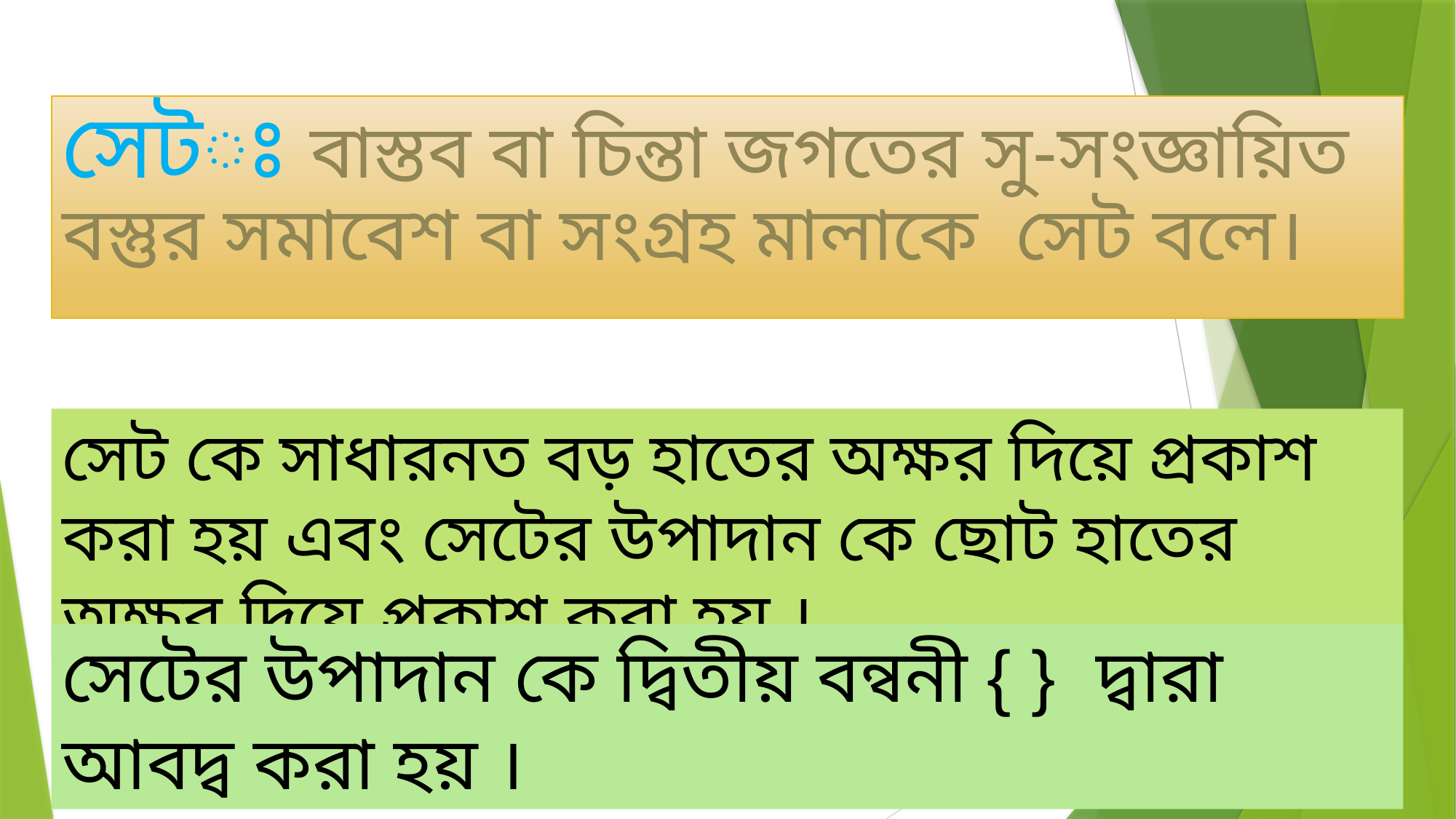

সেটঃ বাস্তব বা চিন্তা জগতের সু-সংজ্ঞায়িত বস্তুর সমাবেশ বা সংগ্রহ মালাকে  সেট বলে।
সেট কে সাধারনত বড় হাতের অক্ষর দিয়ে প্রকাশ করা হয় এবং সেটের উপাদান কে ছোট হাতের অক্ষর দিয়ে প্রকাশ করা হয় ।
সেটের উপাদান কে দ্বিতীয় বন্বনী { }  দ্বারা আবদ্ব করা হয় ।